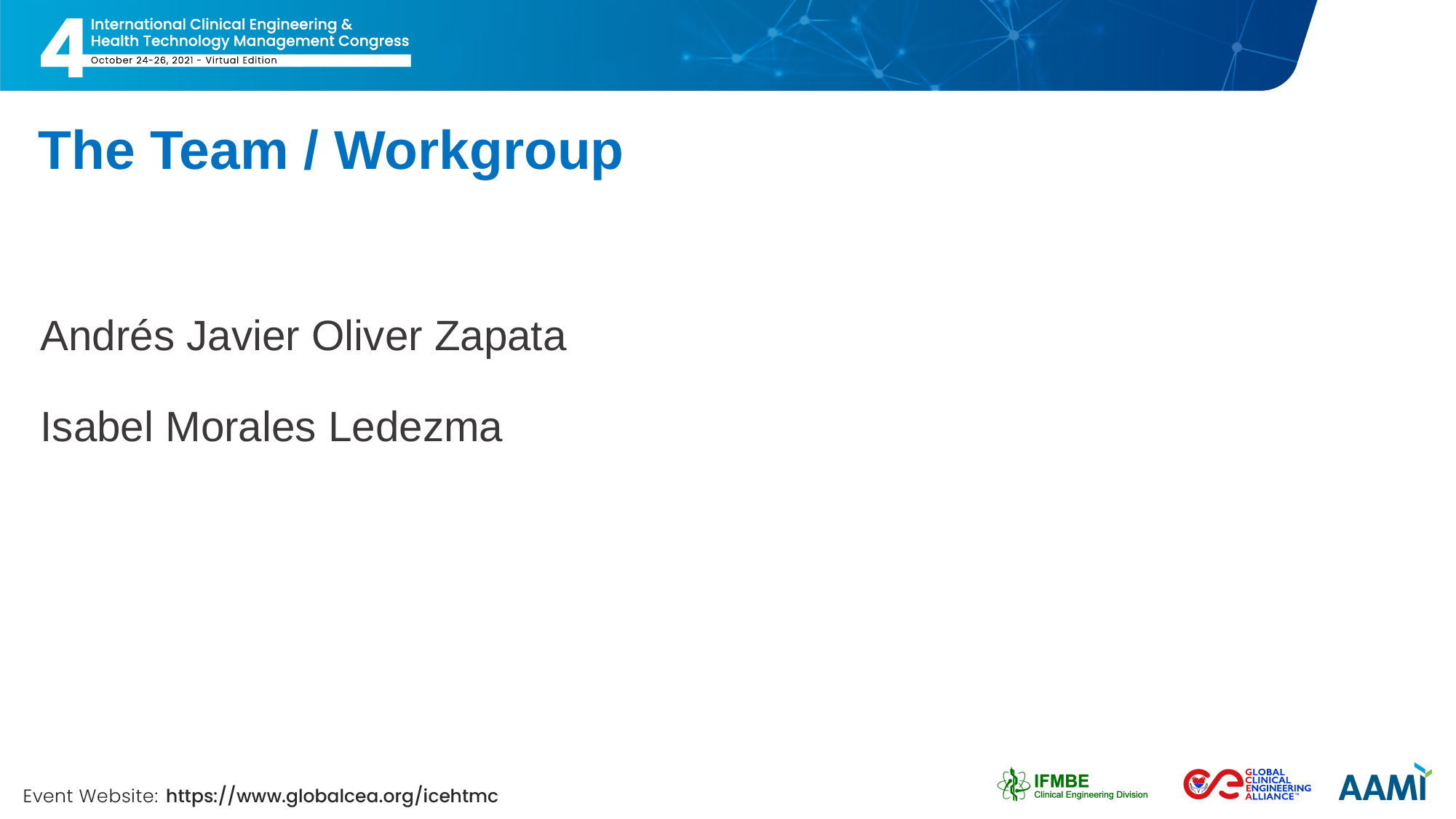

# The Team / Workgroup

Andrés Javier Oliver Zapata

Isabel Morales Ledezma